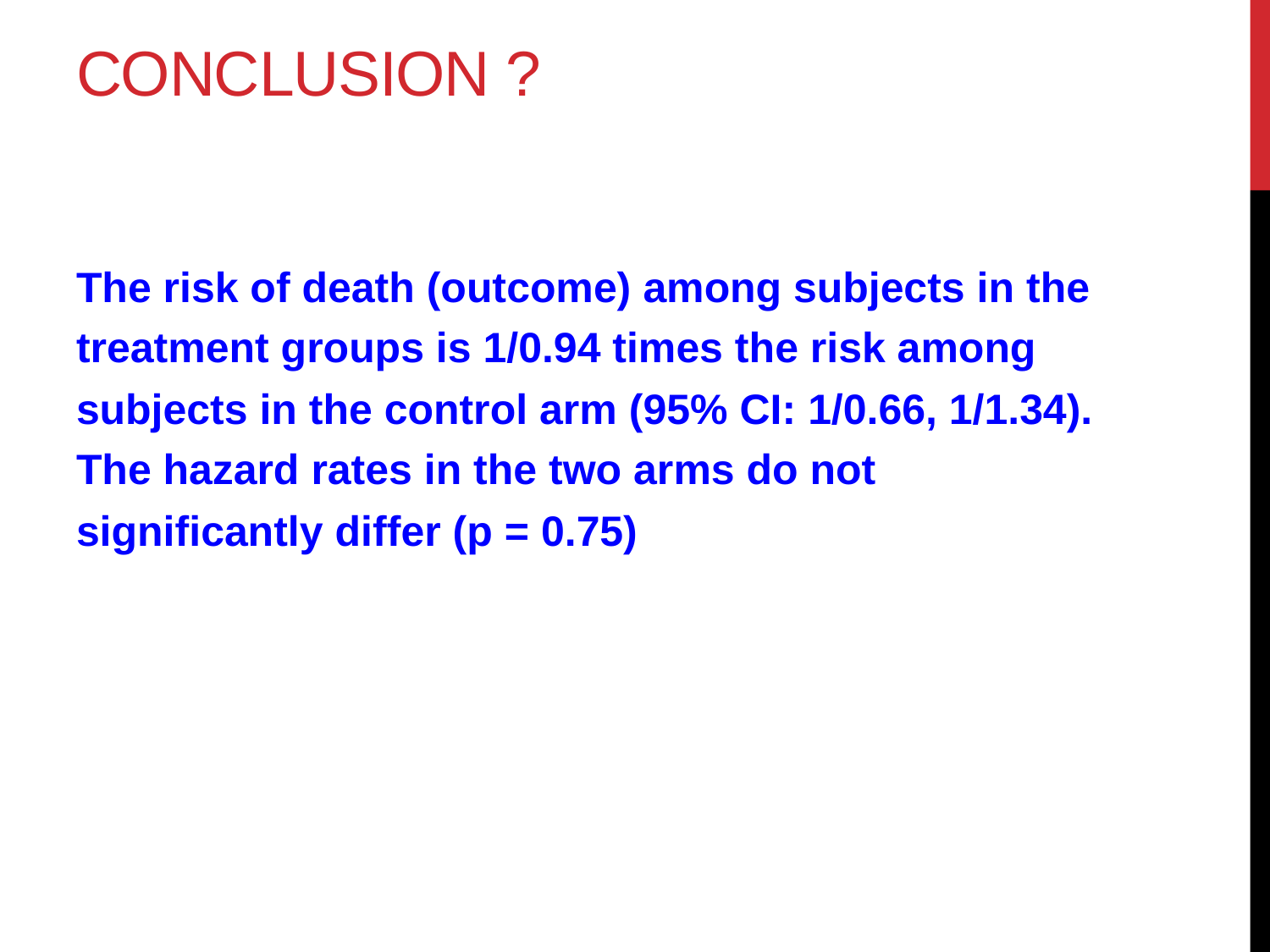

# Conclusion ?
The risk of death (outcome) among subjects in the treatment groups is 1/0.94 times the risk among subjects in the control arm (95% CI: 1/0.66, 1/1.34). The hazard rates in the two arms do not significantly differ (p = 0.75)